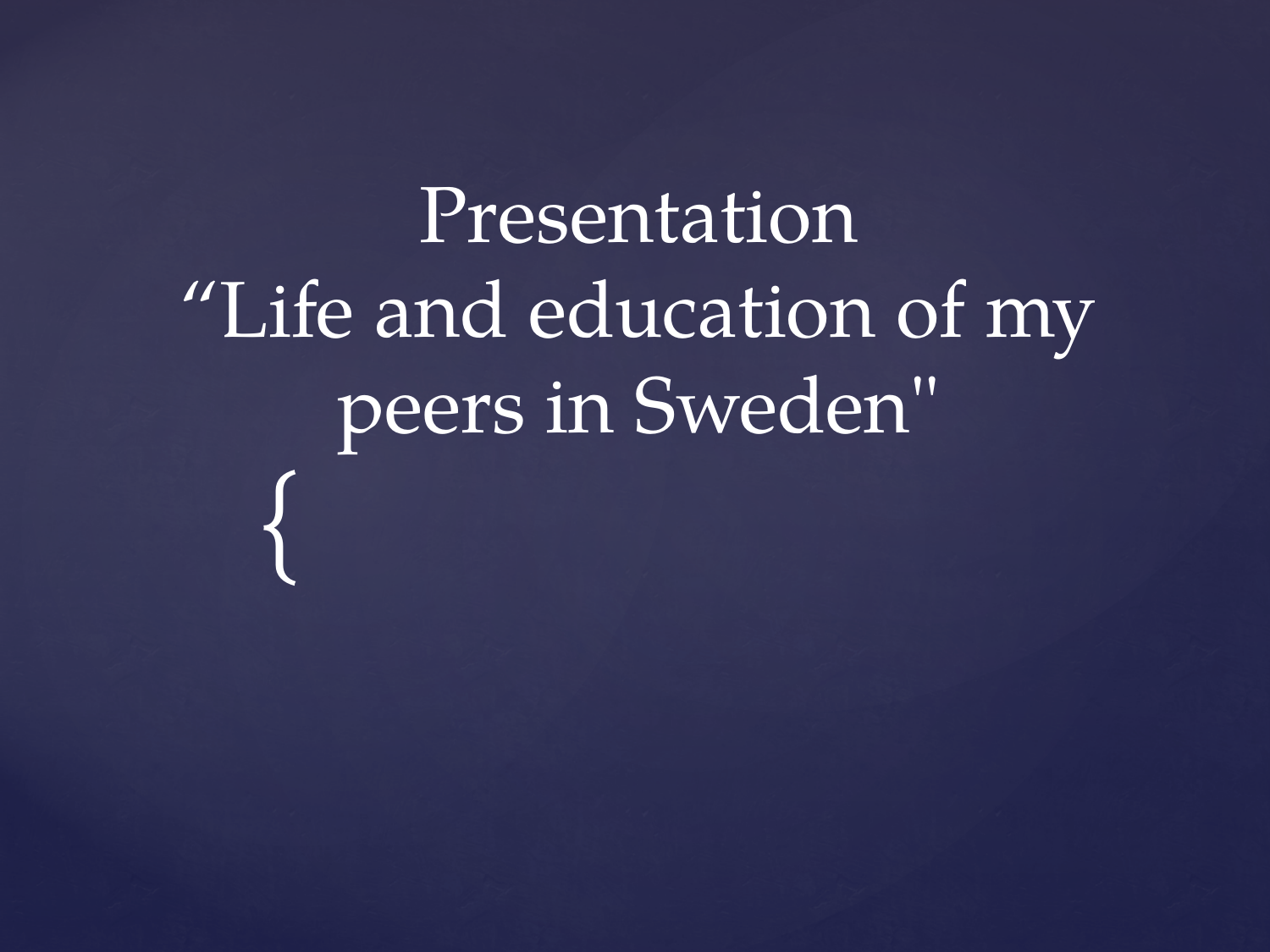

# Presentation “Life and education of my peers in Sweden"